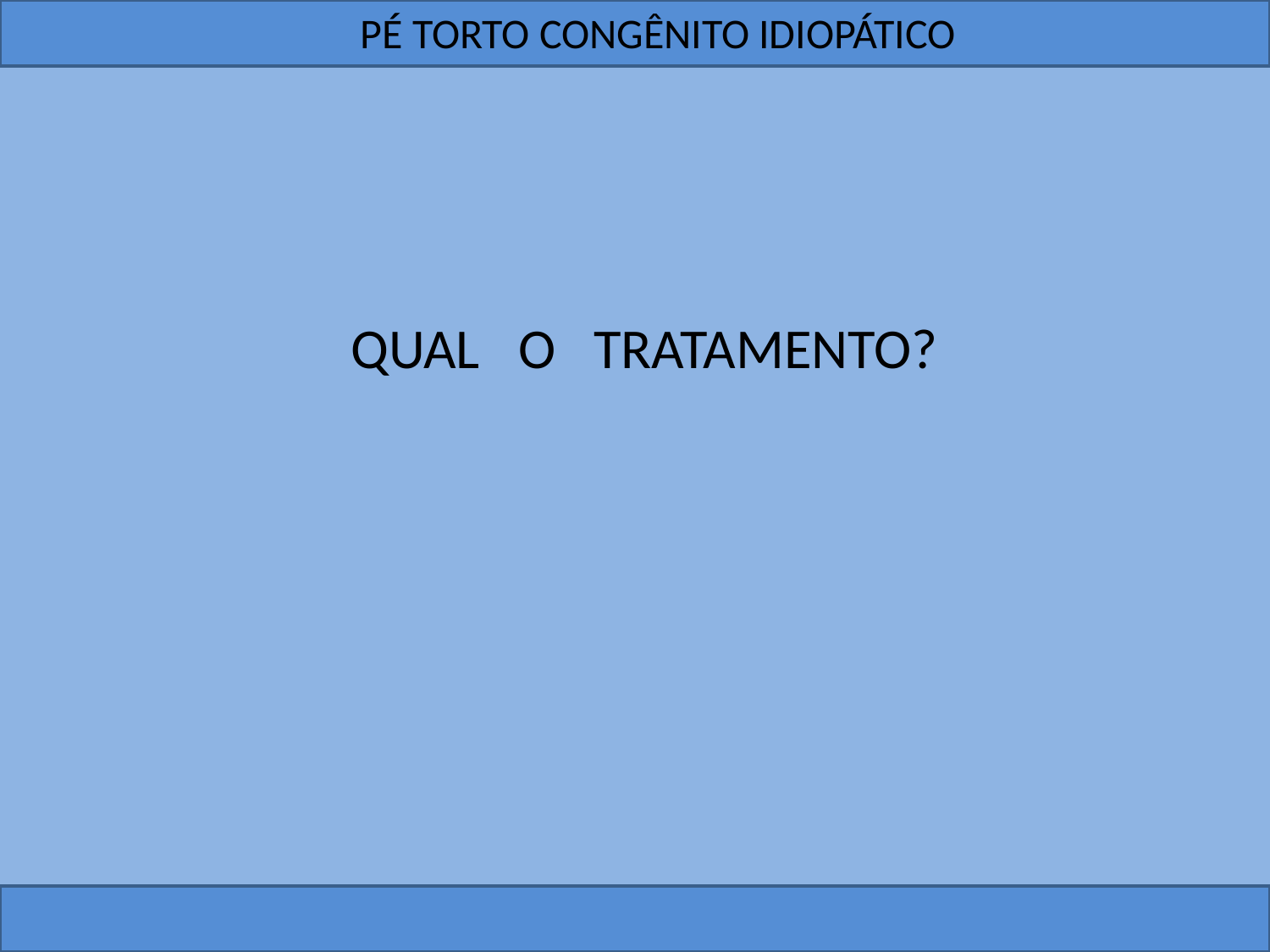

PÉ TORTO CONGÊNITO IDIOPÁTICO
QUAL   O   TRATAMENTO?